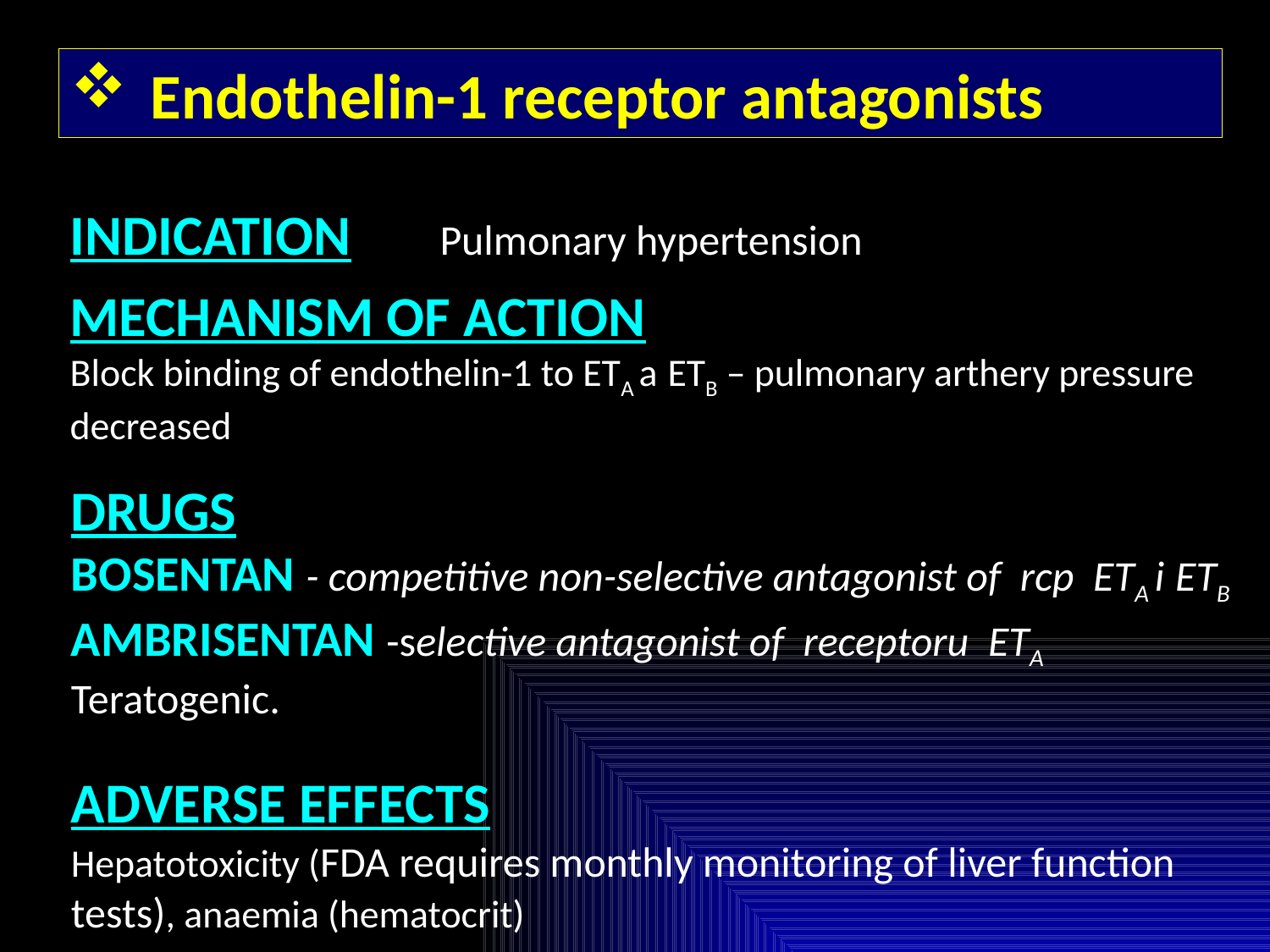

Endothelin-1 receptor antagonists
INDICATION       Pulmonary hypertension
MECHANISM OF ACTION
Block binding of endothelin-1 to ETA a  ETB – pulmonary arthery pressure decreased
DRUGS
BOSENTAN - competitive non-selective antagonist of  rcp  ETA i  ETB
AMBRISENTAN -selective antagonist of  receptoru  ETA
Teratogenic.
ADVERSE EFFECTS
Hepatotoxicity (FDA requires monthly monitoring of liver function tests), anaemia (hematocrit)